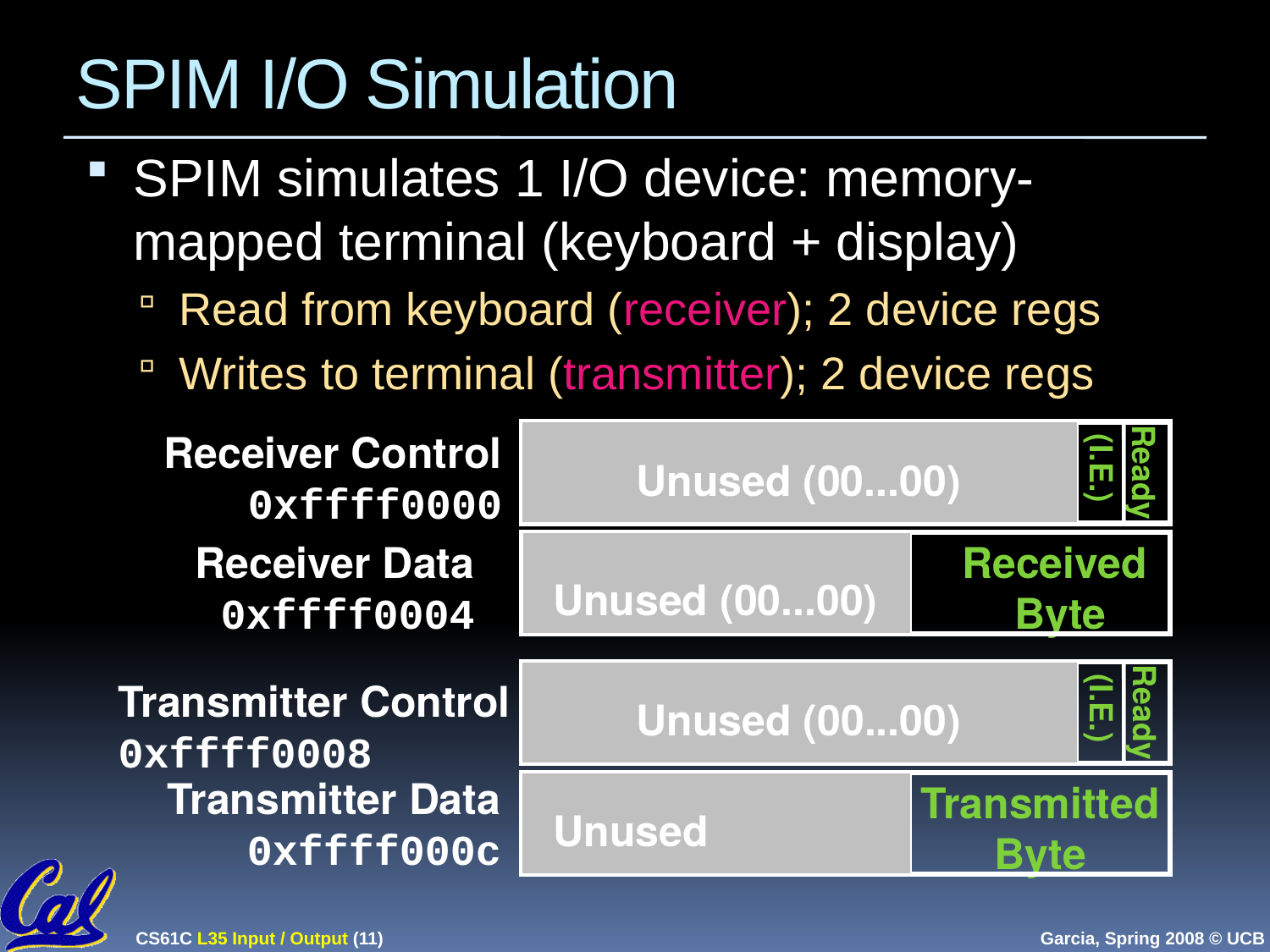

# SPIM I/O Simulation
SPIM simulates 1 I/O device: memory-mapped terminal (keyboard + display)
Read from keyboard (receiver); 2 device regs
Writes to terminal (transmitter); 2 device regs
(IE)
Receiver Control
0xffff0000

(I.E.)
Ready
Unused (00...00)
Receiver Data
0xffff0004
Received
Byte

Unused (00...00)

Transmitter Control
0xffff0008
(I.E.)
Ready
Unused (00...00)
Transmitter Data
0xffff000c
Transmitted
Byte

Unused